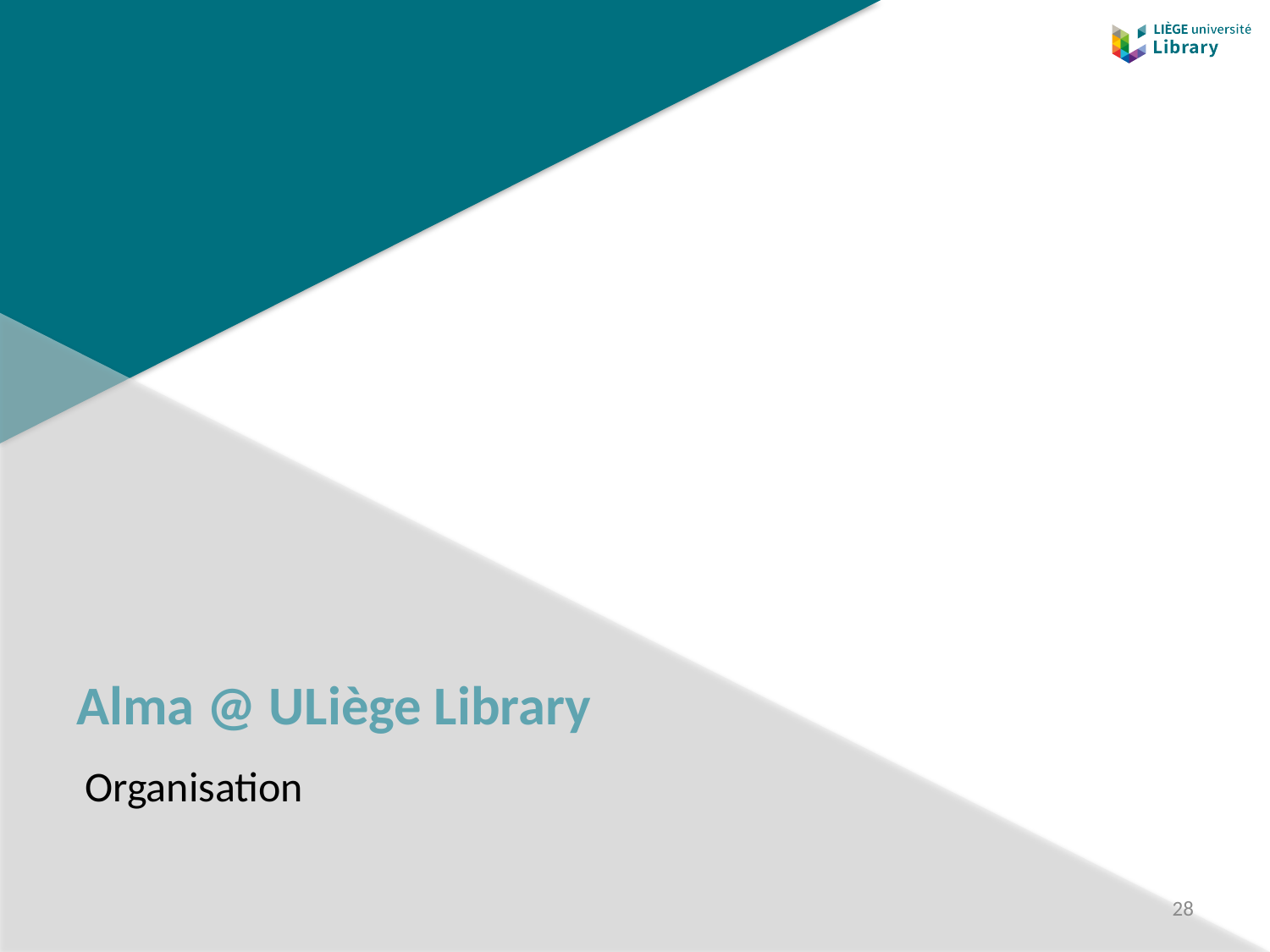

# Alma @ ULiège Library
Organisation
28